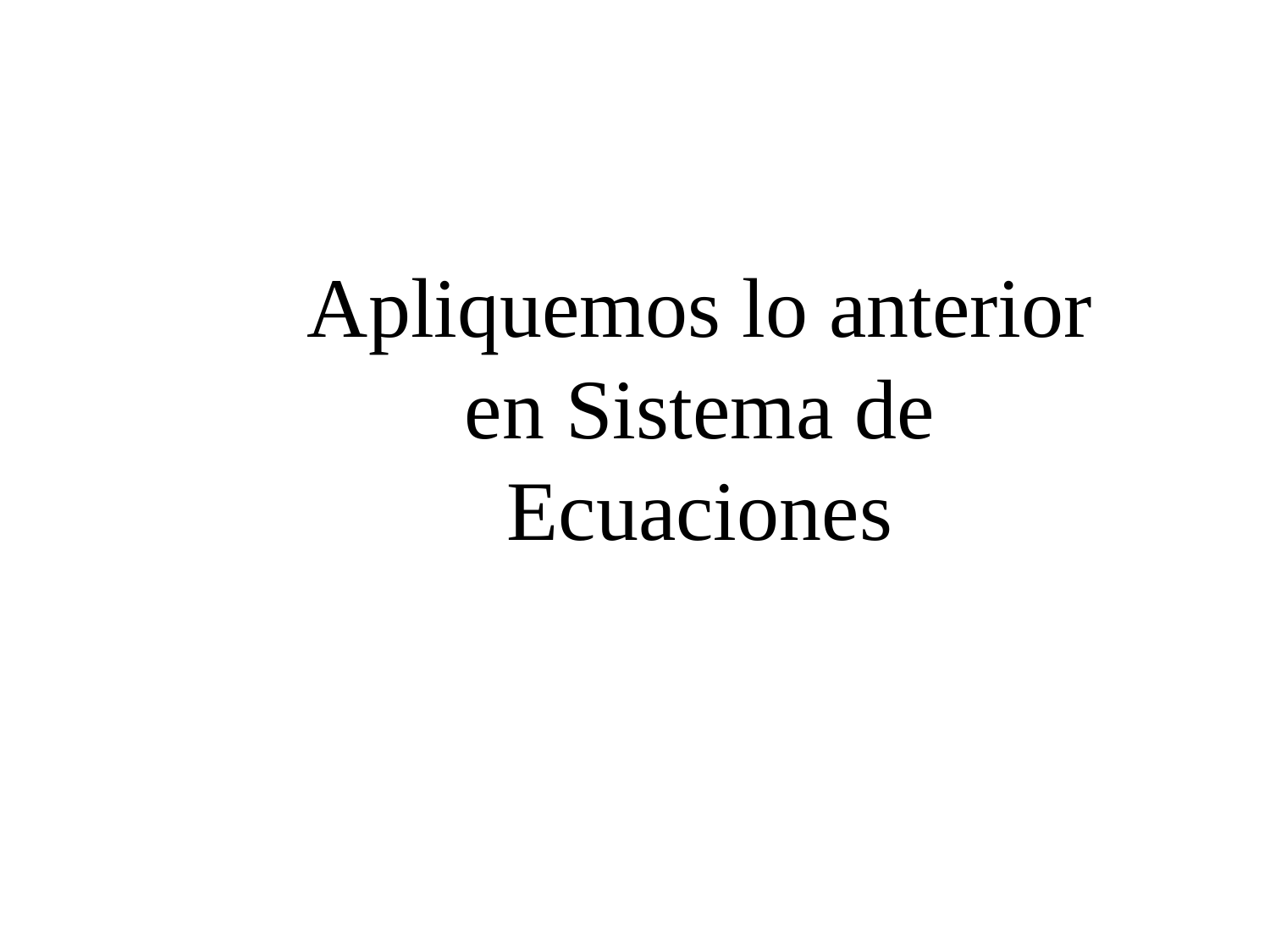

Apliquemos lo anterior en Sistema de Ecuaciones